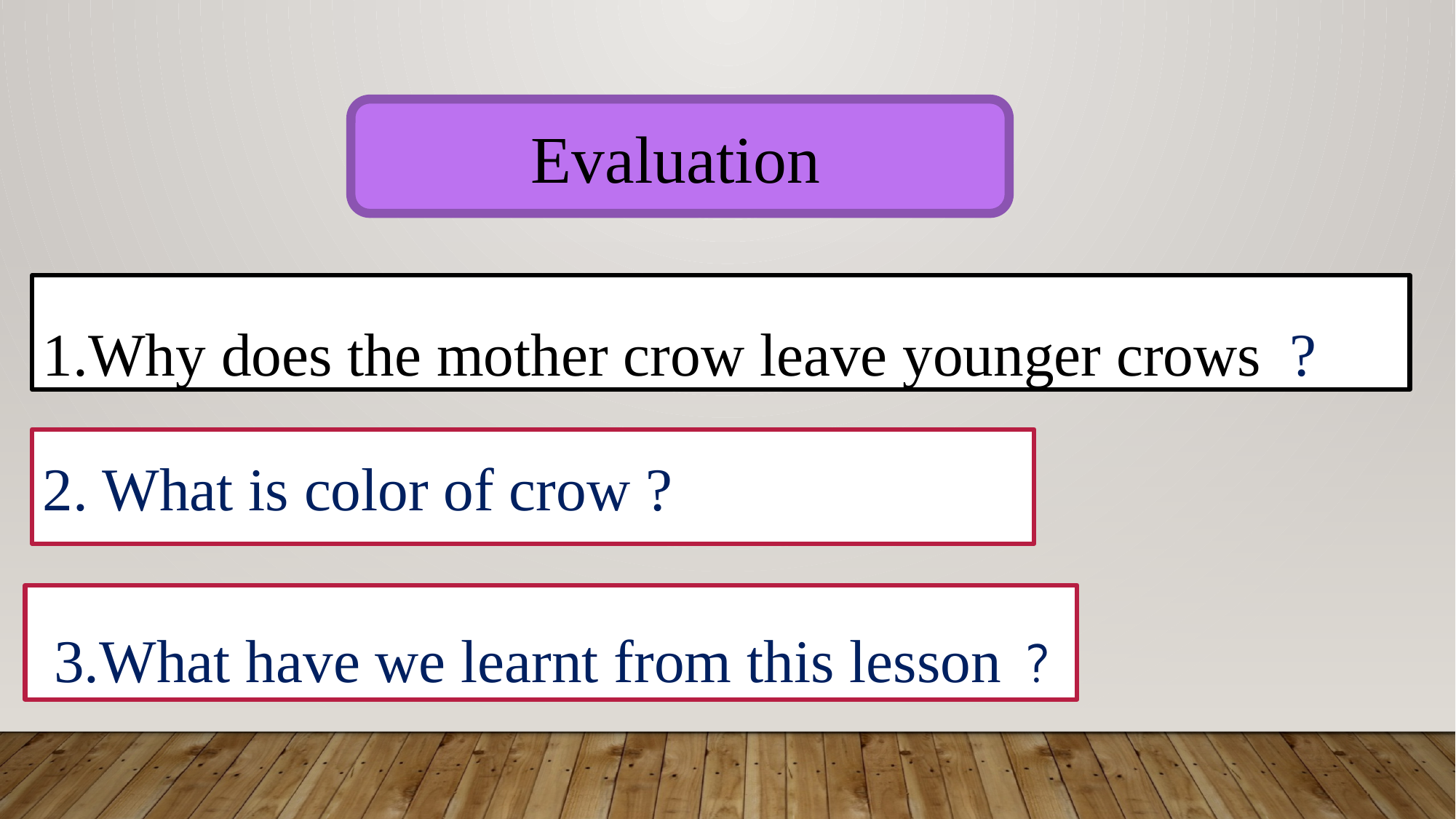

Evaluation
1.Why does the mother crow leave younger crows ?
2. What is color of crow ?
3.What have we learnt from this lesson ?